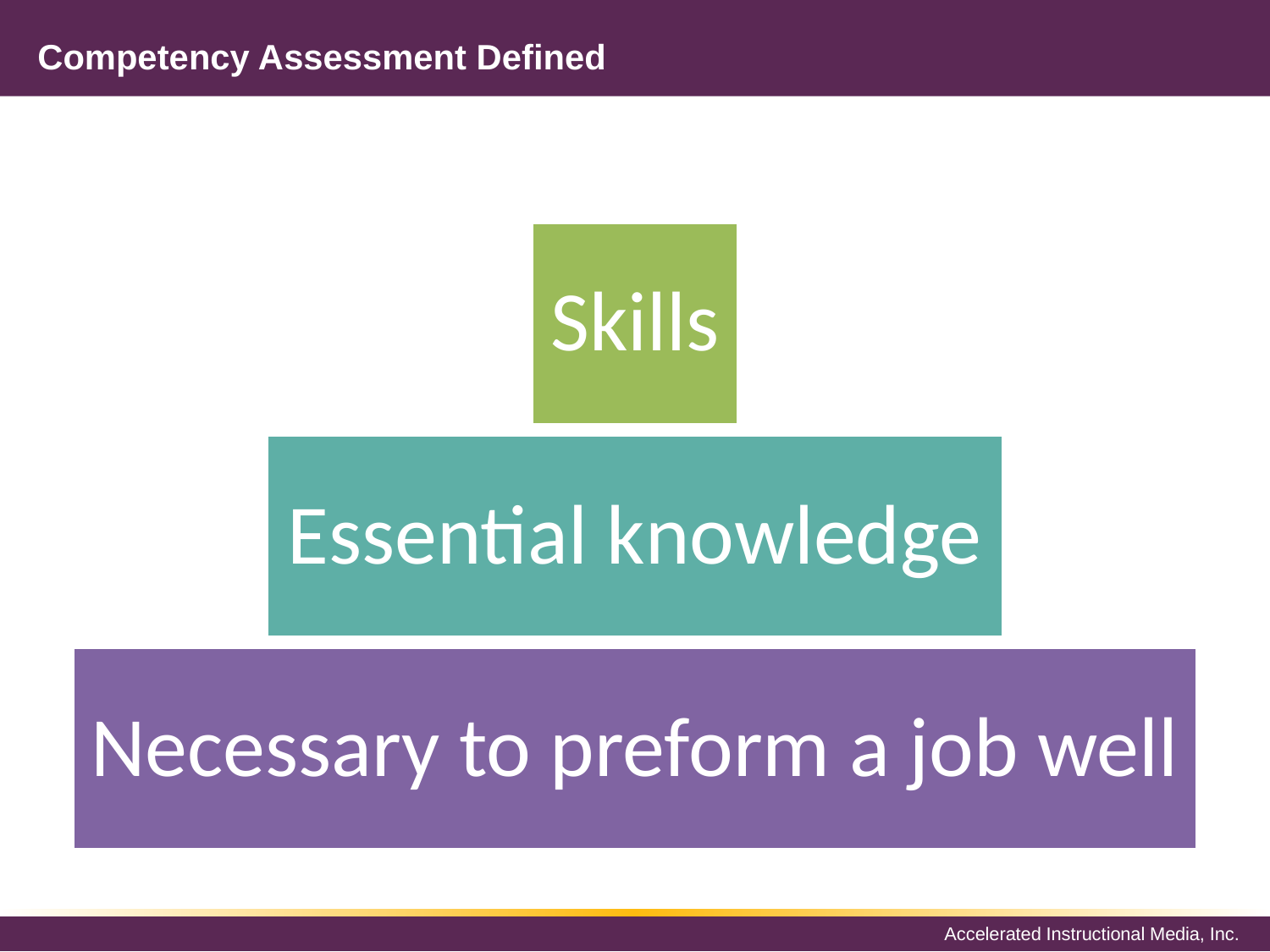

# Competency Assessment Defined

Skills
Essential knowledge
Necessary to preform a job well